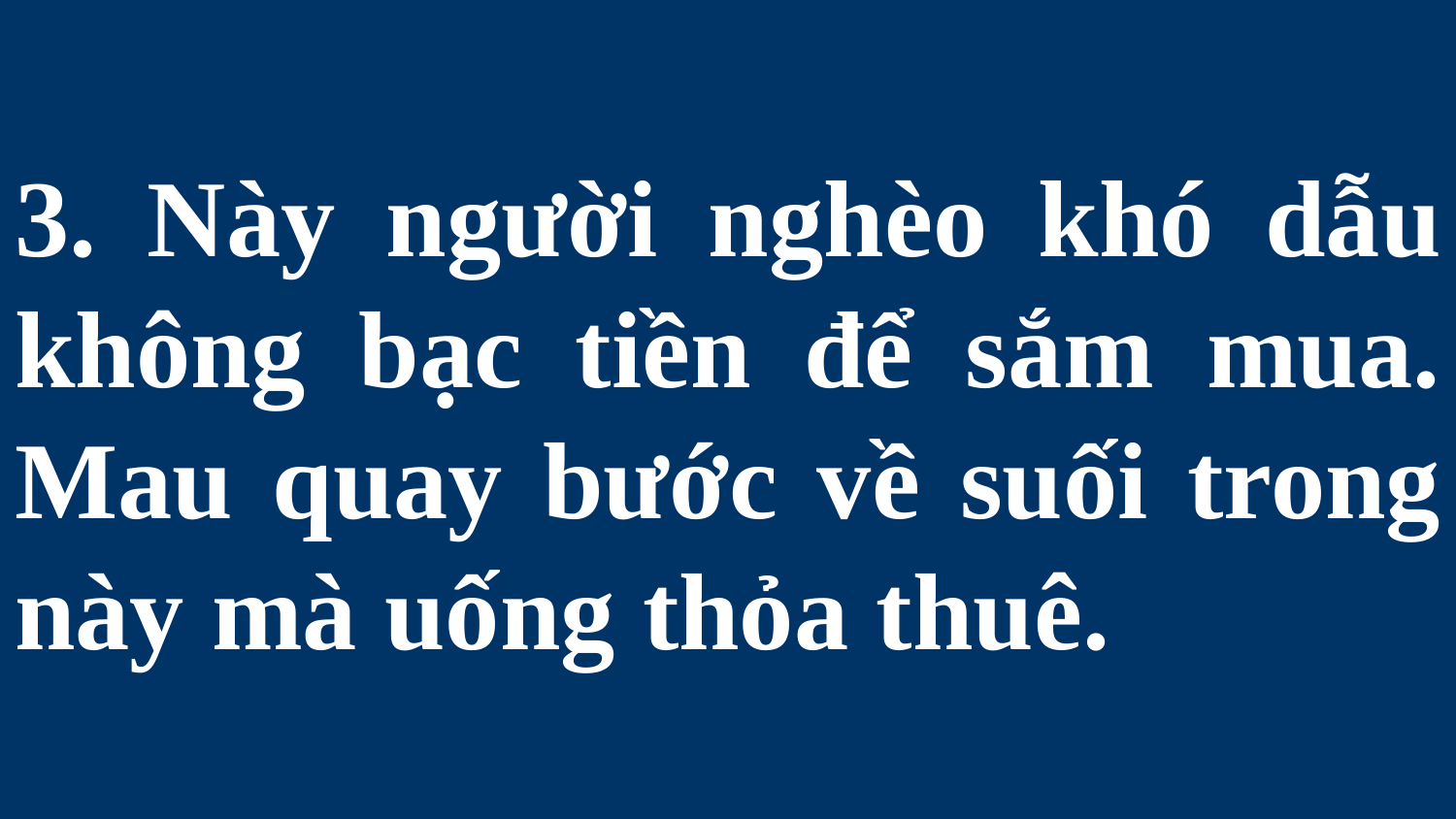

# 3. Này người nghèo khó dẫu không bạc tiền để sắm mua. Mau quay bước về suối trong này mà uống thỏa thuê.